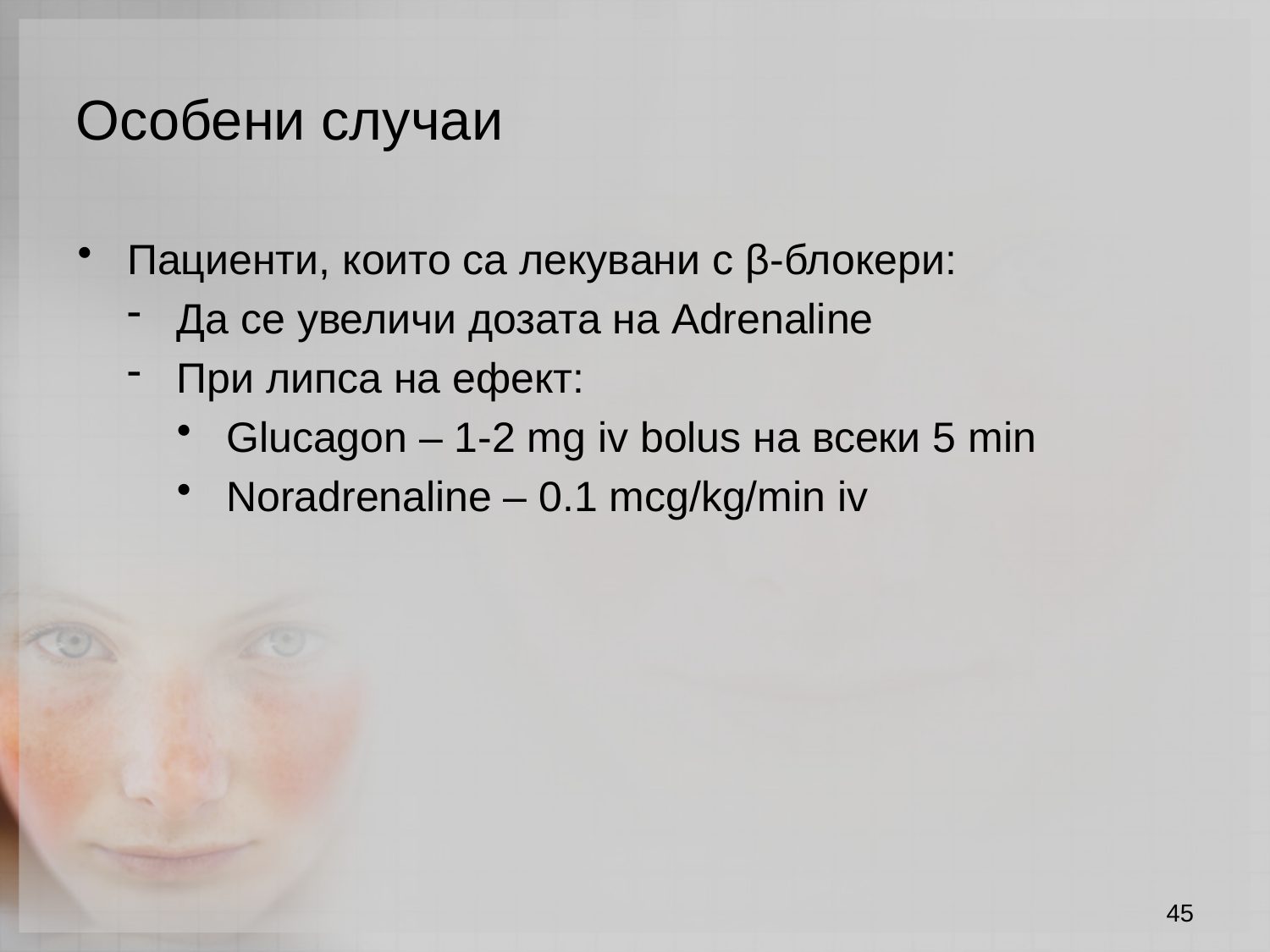

Особени случаи
Пациенти, които са лекувани с β-блокери:
Да се увеличи дозата на Adrenaline
При липса на ефект:
Glucagon – 1-2 mg iv bolus на всеки 5 min
Noradrenaline – 0.1 mcg/kg/min iv
45